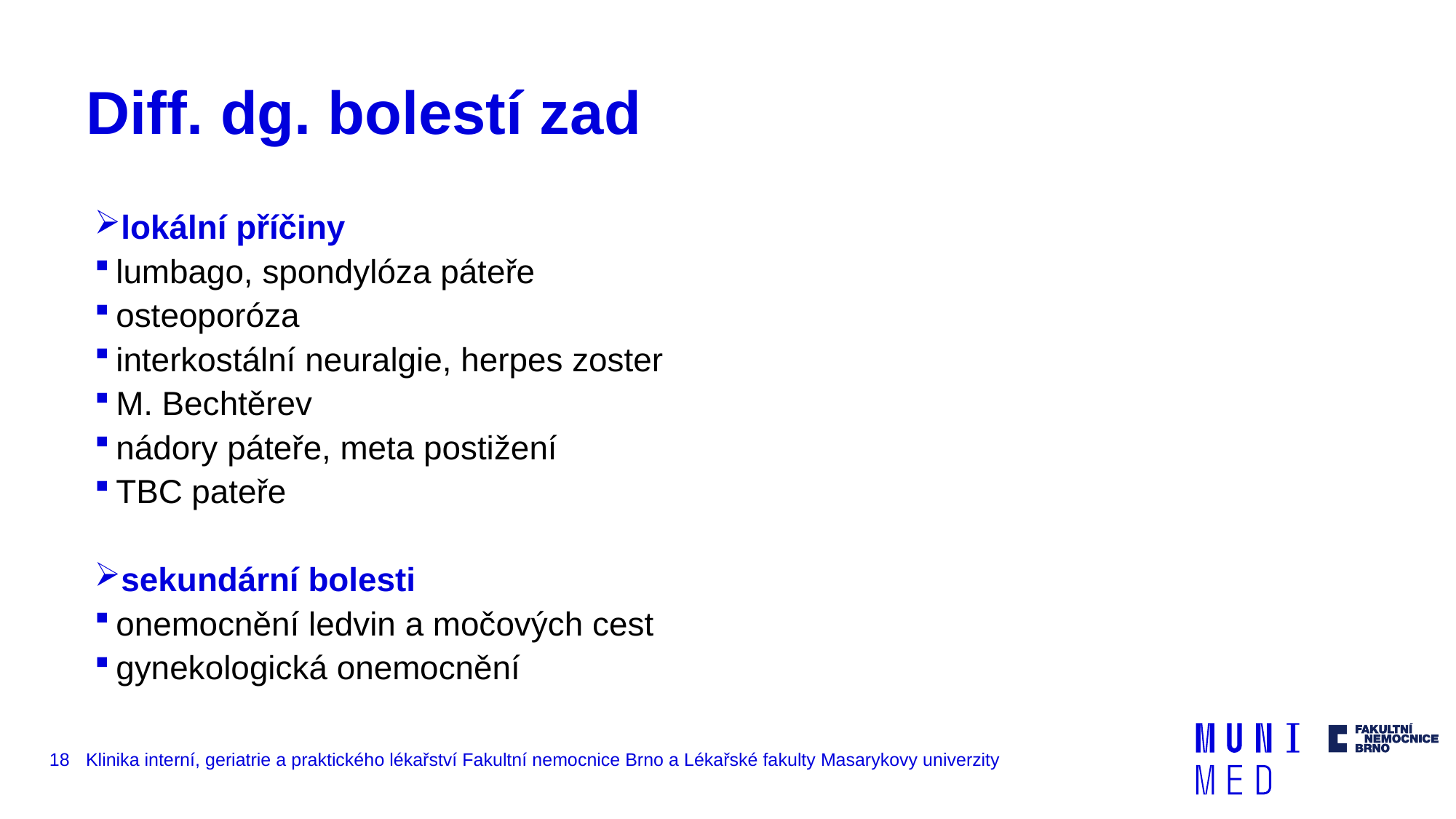

# Diff. dg. bolestí zad
lokální příčiny
lumbago, spondylóza páteře
osteoporóza
interkostální neuralgie, herpes zoster
M. Bechtěrev
nádory páteře, meta postižení
TBC pateře

sekundární bolesti
onemocnění ledvin a močových cest
gynekologická onemocnění
18
Klinika interní, geriatrie a praktického lékařství Fakultní nemocnice Brno a Lékařské fakulty Masarykovy univerzity